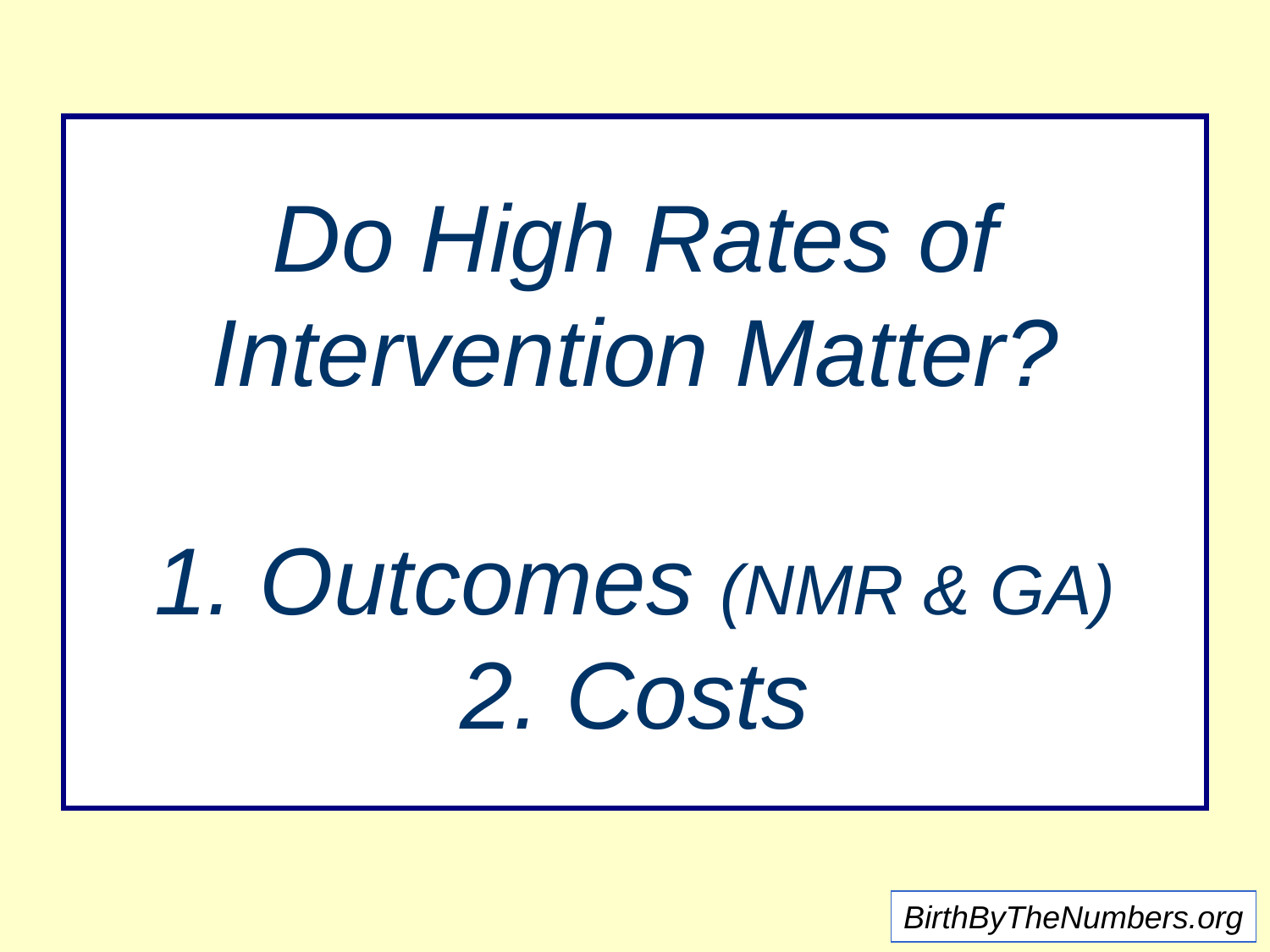

# Do High Rates of Intervention Matter? 1. Outcomes (NMR & GA) 2. Costs